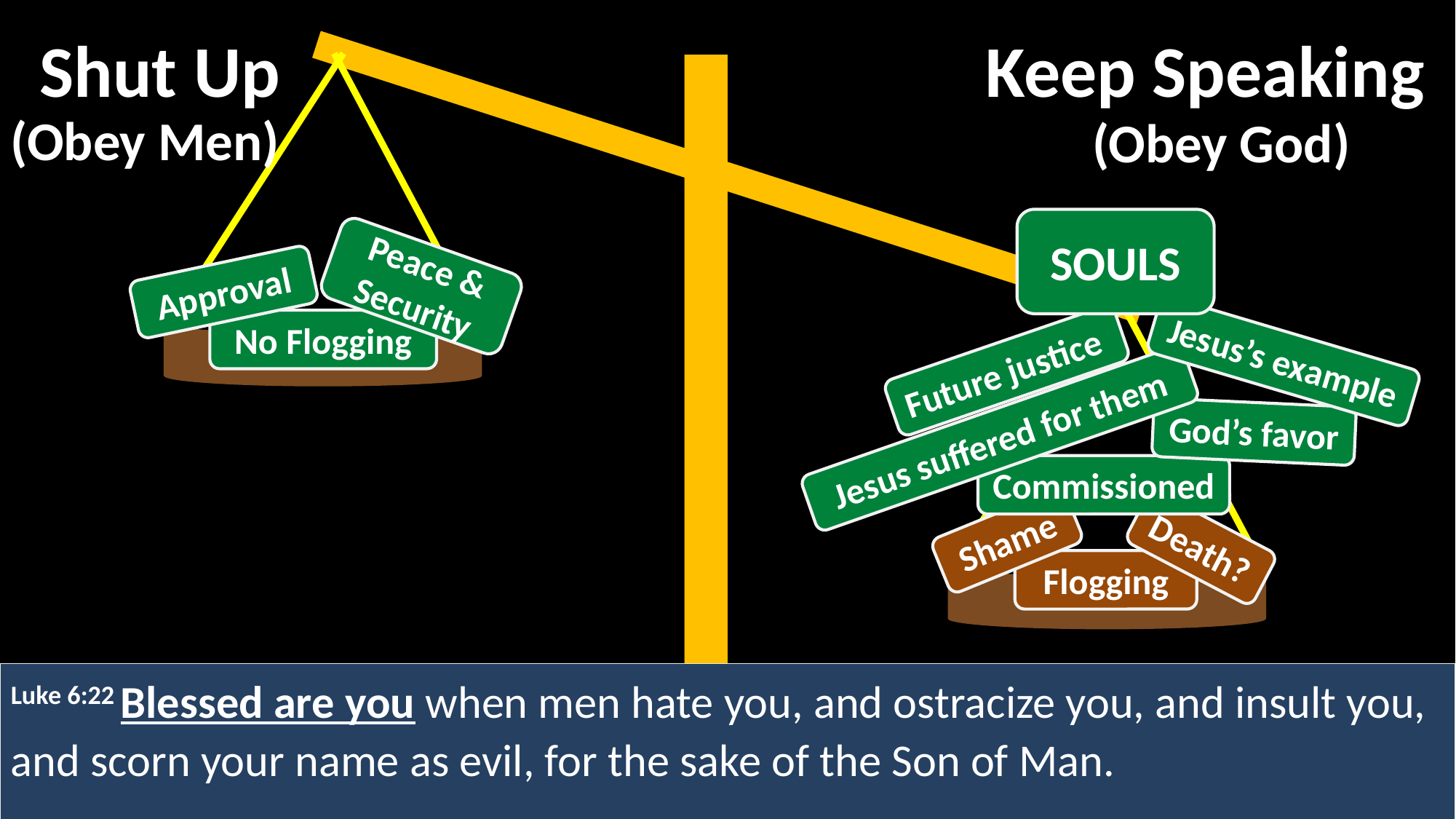

Shut Up
Keep Speaking

Peace & Security
Approval
No Flogging

(Obey Men)
(Obey God)
SOULS
Jesus’s example
Future justice
God’s favor
Jesus suffered for them
Commissioned

Shame
Death?
Flogging
Luke 6:22 Blessed are you when men hate you, and ostracize you, and insult you, and scorn your name as evil, for the sake of the Son of Man.